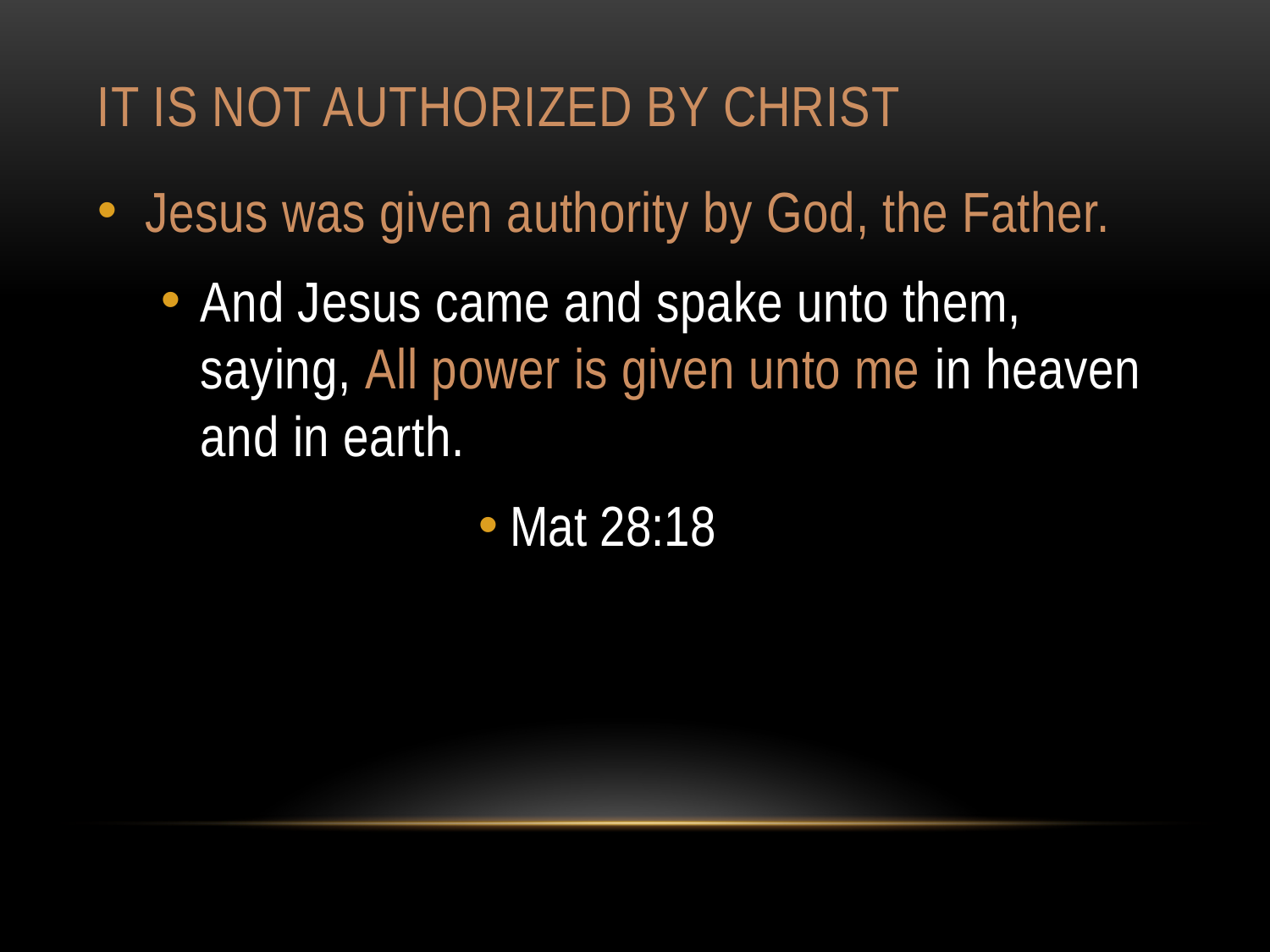

# It is not authorized by Christ
Jesus was given authority by God, the Father.
And Jesus came and spake unto them, saying, All power is given unto me in heaven and in earth.
Mat 28:18